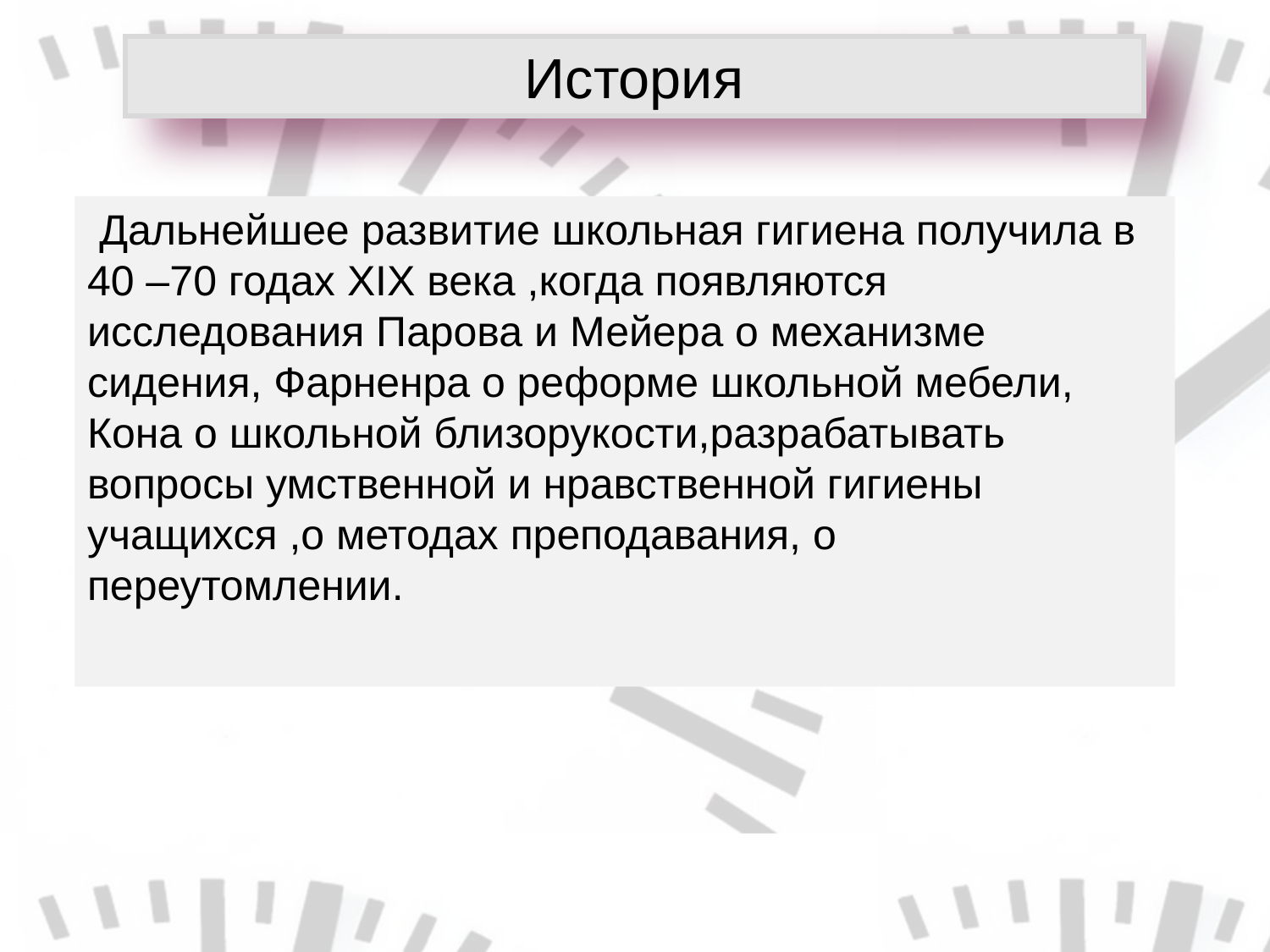

История
 Дальнейшее развитие школьная гигиена получила в 40 –70 годах XIX века ,когда появляются исследования Парова и Мейера о механизме сидения, Фарненра о реформе школьной мебели, Кона о школьной близорукости,разрабатывать вопросы умственной и нравственной гигиены учащихся ,о методах преподавания, о переутомлении.